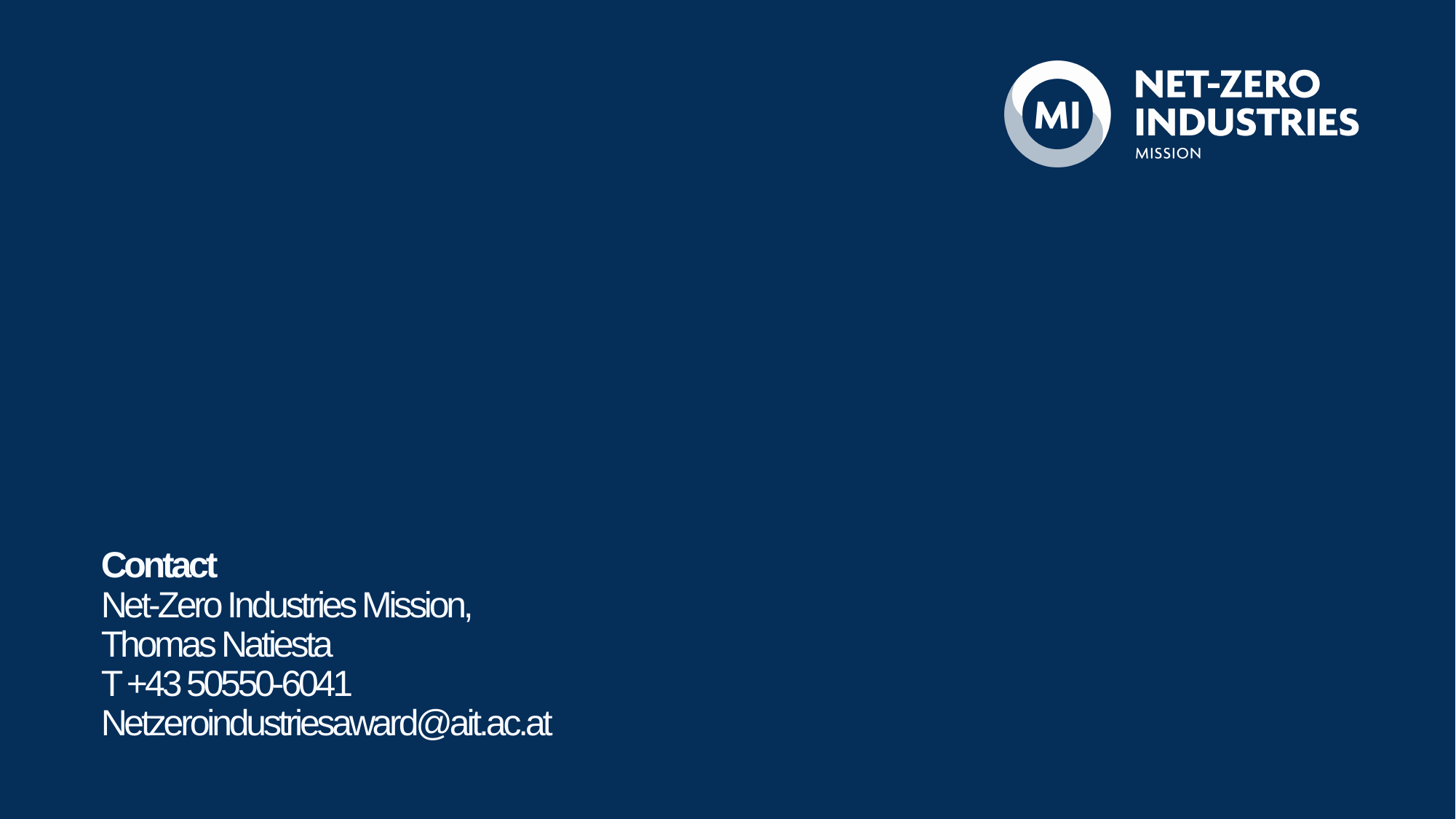

# Contact Net-Zero Industries Mission, Thomas Natiesta T +43 50550-6041 Netzeroindustriesaward@ait.ac.at